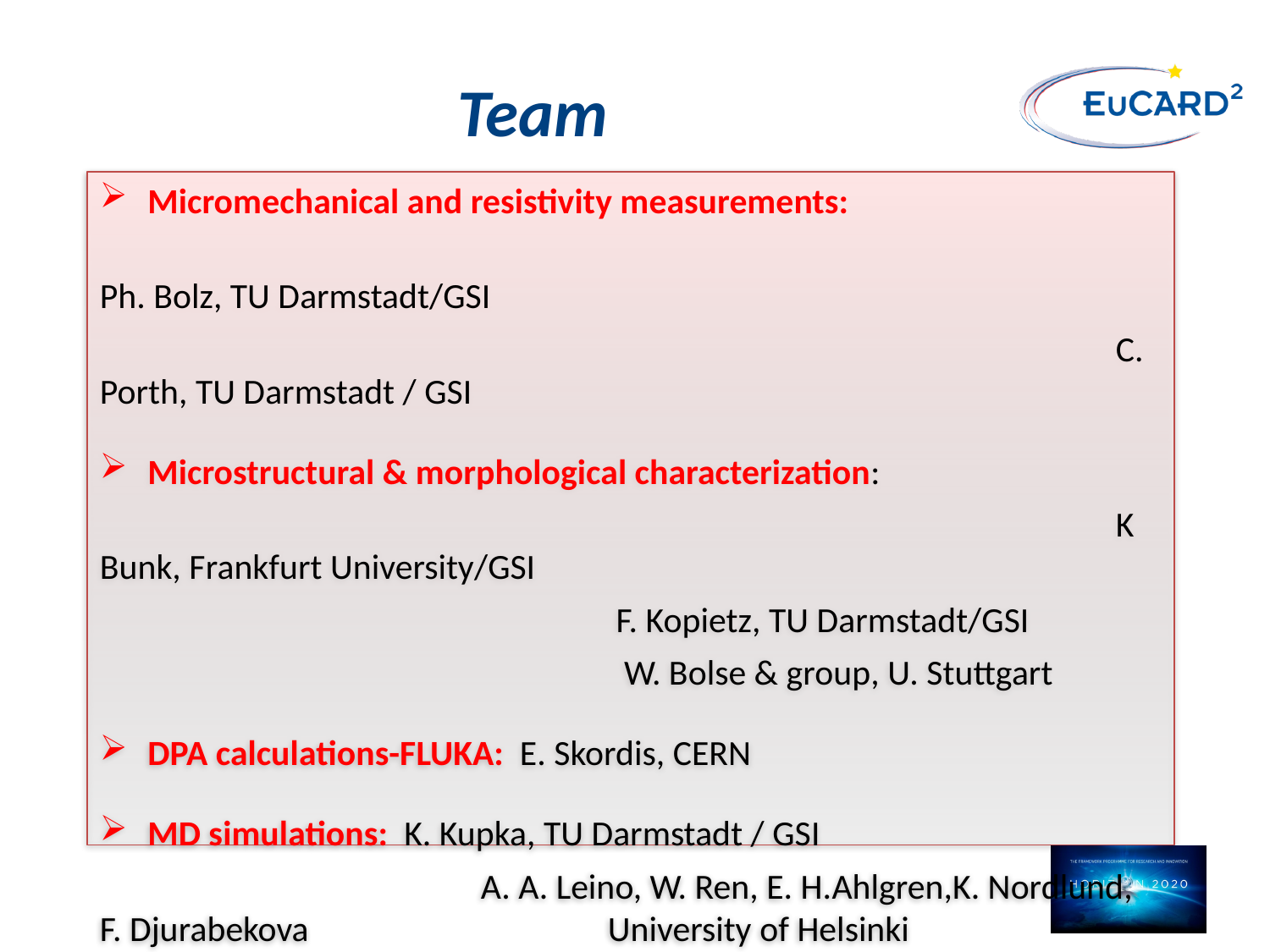

# Team
Micromechanical and resistivity measurements:
								Ph. Bolz, TU Darmstadt/GSI
								C. Porth, TU Darmstadt / GSI

Microstructural & morphological characterization:
								K Bunk, Frankfurt University/GSI
 F. Kopietz, TU Darmstadt/GSI
  W. Bolse & group, U. Stuttgart

DPA calculations-FLUKA:  E. Skordis, CERN

MD simulations:  K. Kupka, TU Darmstadt / GSI
			A. A. Leino, W. Ren, E. H.Ahlgren,K. Nordlund, F. Djurabekova			University of Helsinki